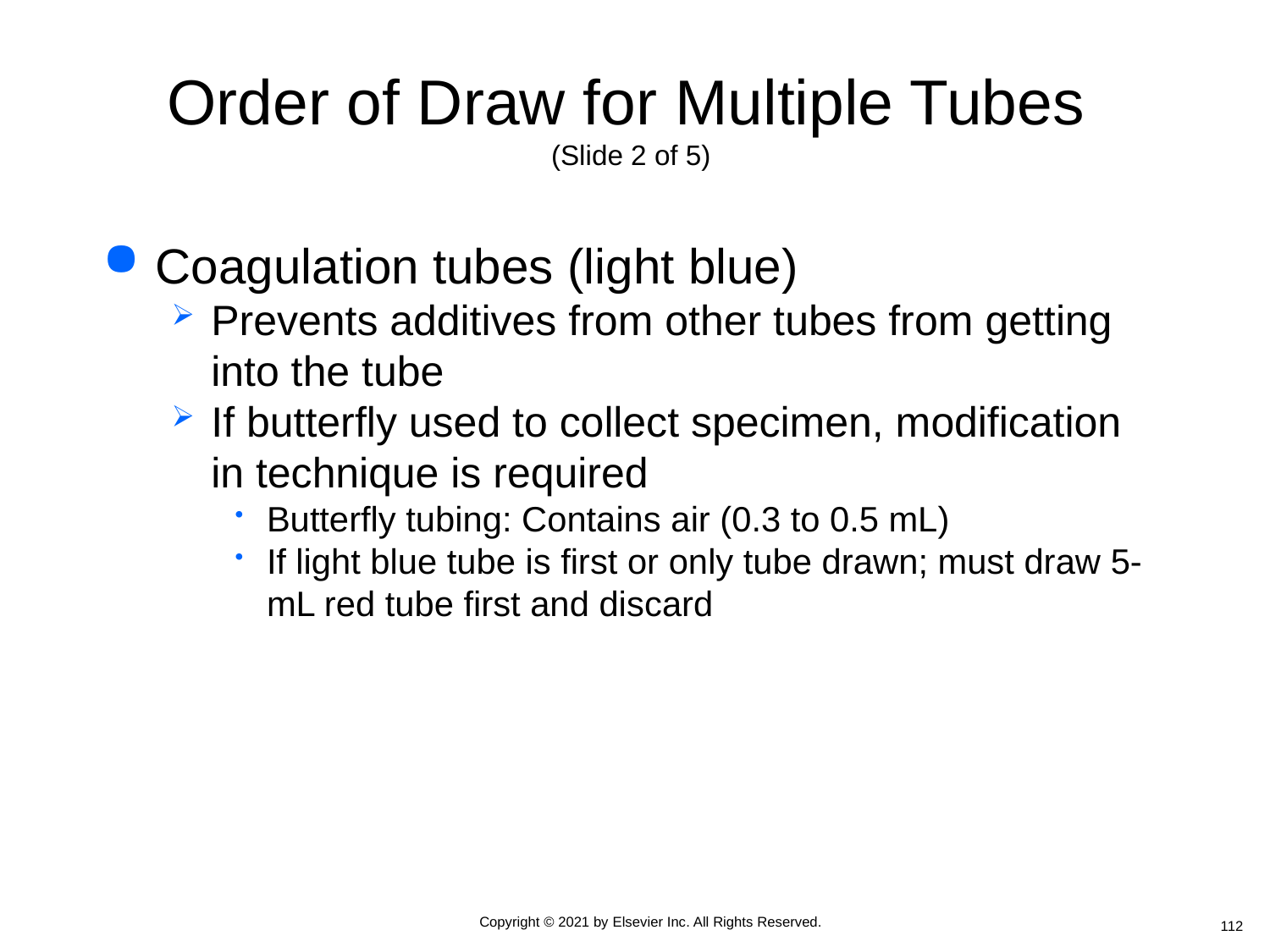

# Order of Draw for Multiple Tubes (Slide 2 of 5)
Coagulation tubes (light blue)
Prevents additives from other tubes from getting into the tube
If butterfly used to collect specimen, modification in technique is required
Butterfly tubing: Contains air (0.3 to 0.5 mL)
If light blue tube is first or only tube drawn; must draw 5-mL red tube first and discard

112